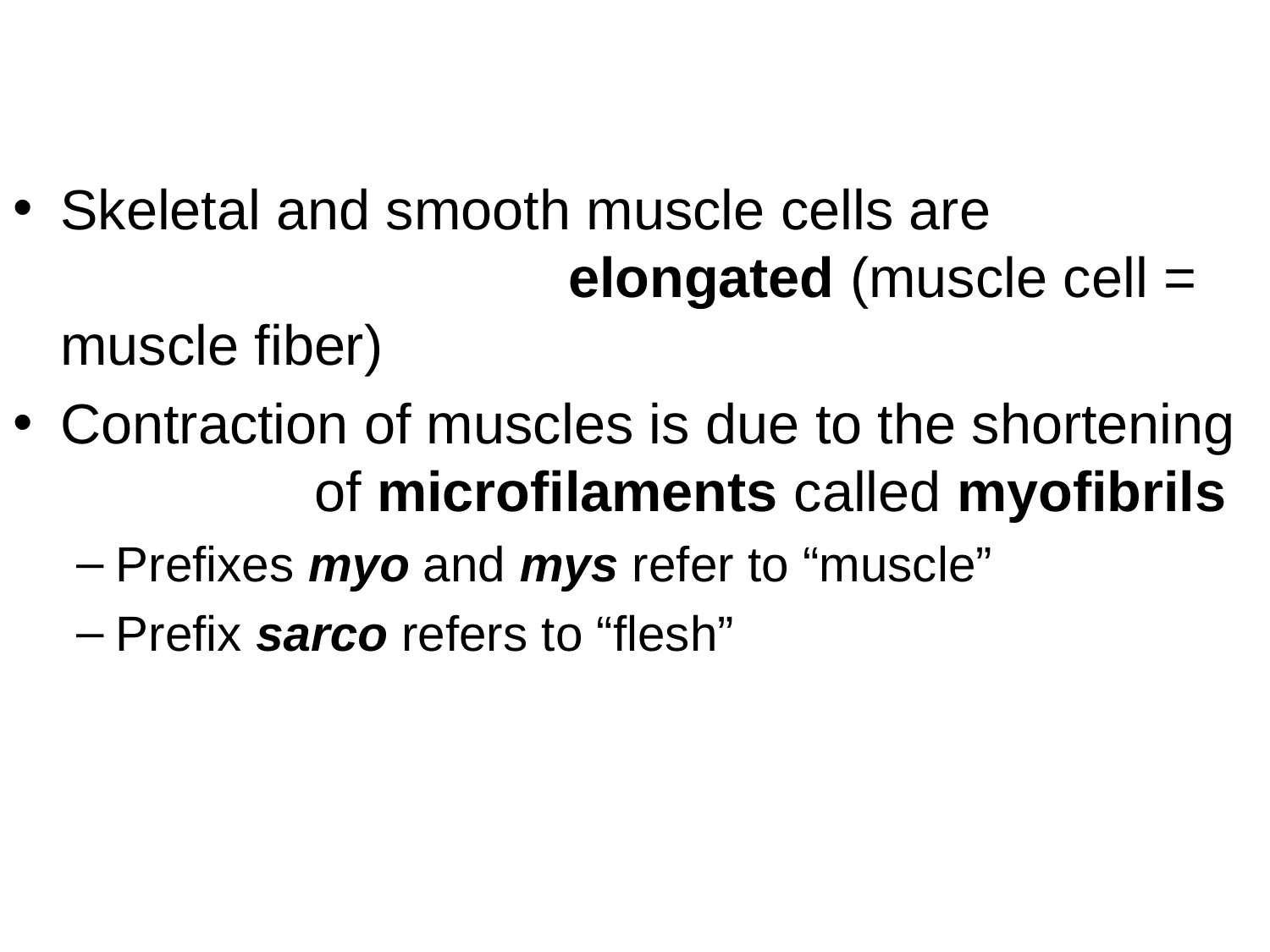

Skeletal and smooth muscle cells are 						elongated (muscle cell = muscle fiber)
Contraction of muscles is due to the shortening 		of microfilaments called myofibrils
Prefixes myo and mys refer to “muscle”
Prefix sarco refers to “flesh”